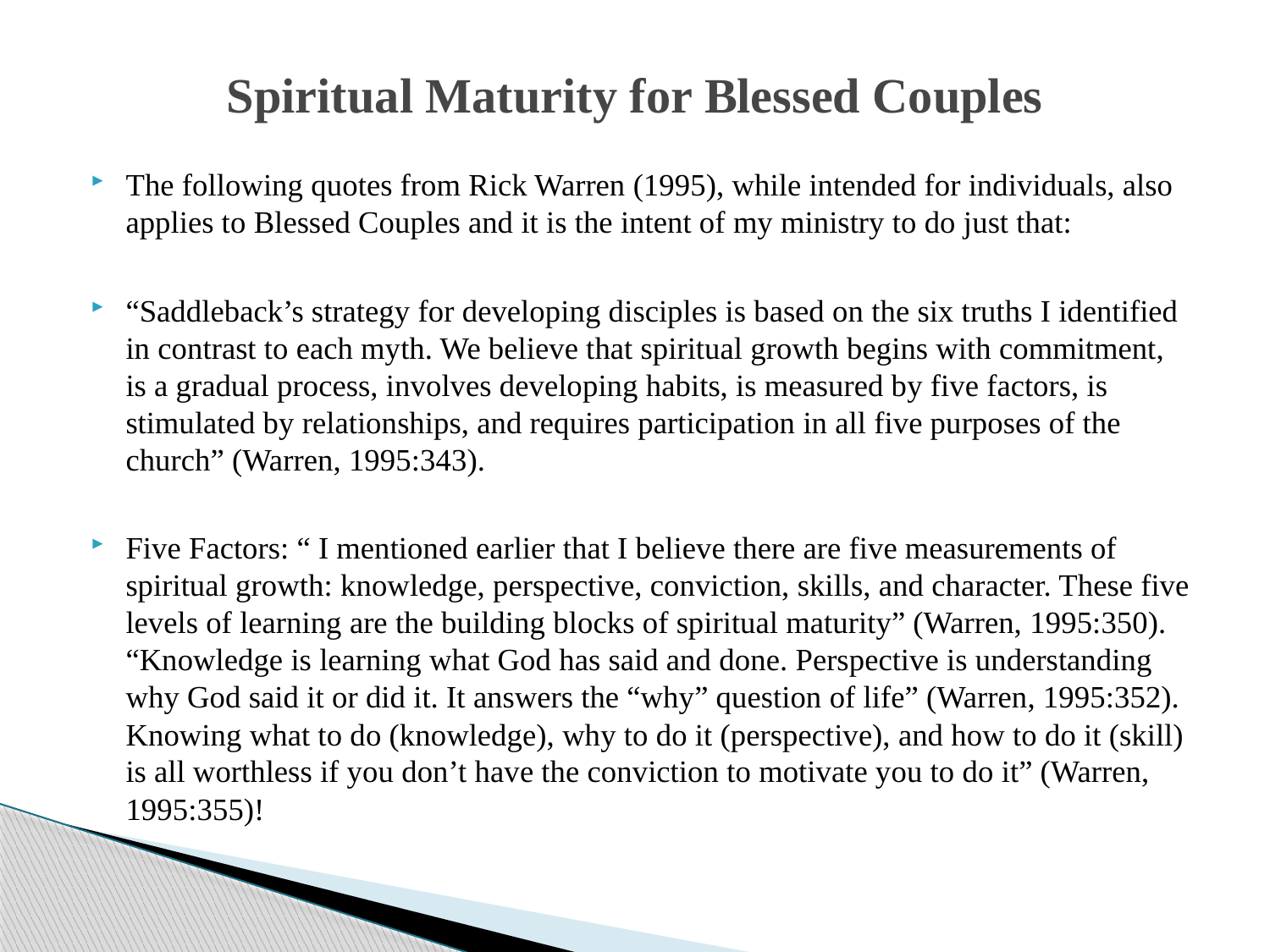

# Spiritual Maturity for Blessed Couples
The following quotes from Rick Warren (1995), while intended for individuals, also applies to Blessed Couples and it is the intent of my ministry to do just that:

“Saddleback’s strategy for developing disciples is based on the six truths I identified in contrast to each myth. We believe that spiritual growth begins with commitment, is a gradual process, involves developing habits, is measured by five factors, is stimulated by relationships, and requires participation in all five purposes of the church” (Warren, 1995:343).

Five Factors: “ I mentioned earlier that I believe there are five measurements of spiritual growth: knowledge, perspective, conviction, skills, and character. These five levels of learning are the building blocks of spiritual maturity” (Warren, 1995:350). “Knowledge is learning what God has said and done. Perspective is understanding why God said it or did it. It answers the “why” question of life” (Warren, 1995:352). Knowing what to do (knowledge), why to do it (perspective), and how to do it (skill) is all worthless if you don’t have the conviction to motivate you to do it” (Warren, 1995:355)!